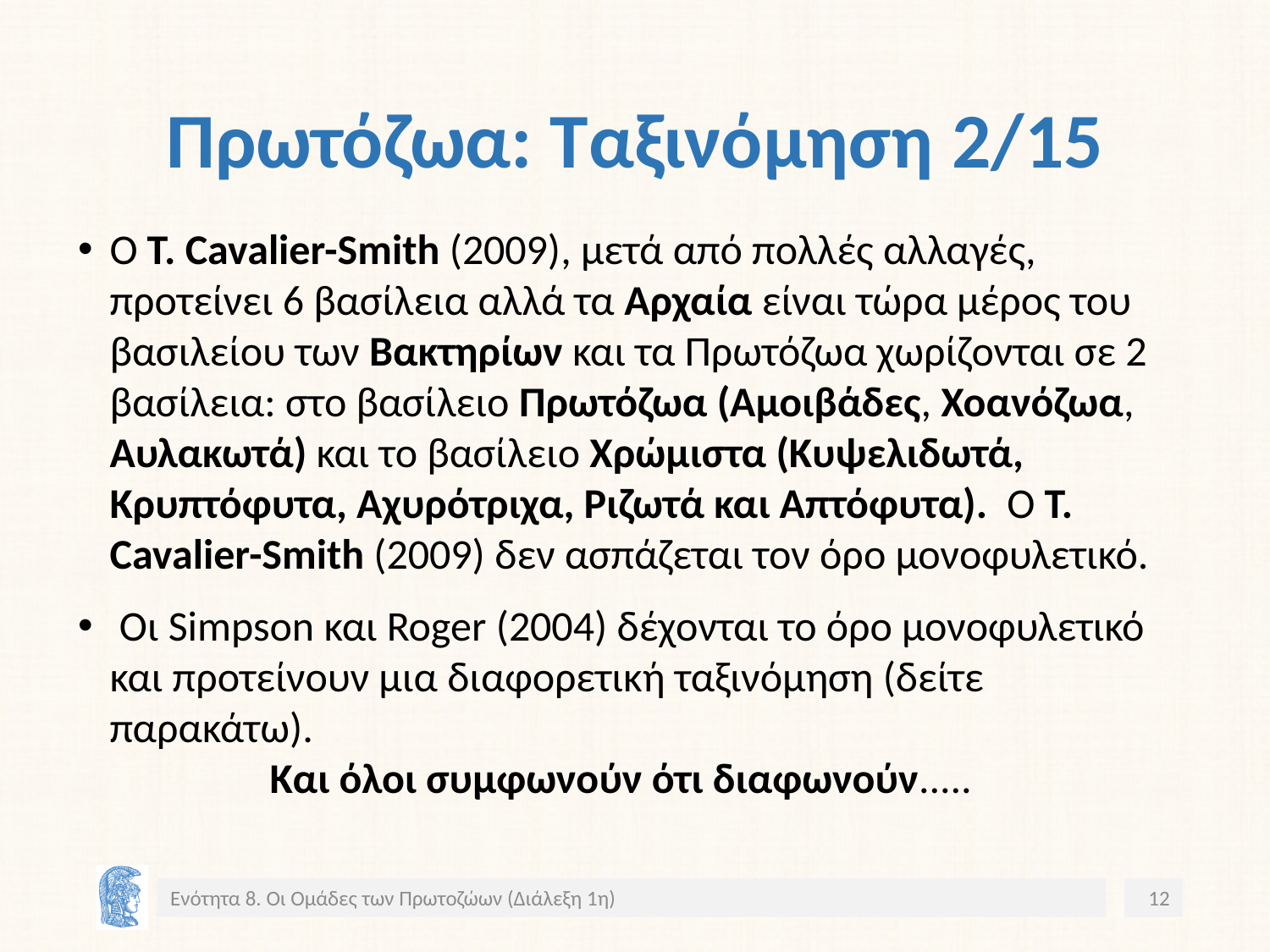

# Πρωτόζωα: Ταξινόμηση 2/15
Ο T. Cavalier-Smith (2009), μετά από πολλές αλλαγές, προτείνει 6 βασίλεια αλλά τα Αρχαία είναι τώρα μέρος του βασιλείου των Βακτηρίων και τα Πρωτόζωα χωρίζονται σε 2 βασίλεια: στο βασίλειο Πρωτόζωα (Αμοιβάδες, Χοανόζωα, Αυλακωτά) και το βασίλειο Χρώμιστα (Κυψελιδωτά, Κρυπτόφυτα, Αχυρότριχα, Ριζωτά και Απτόφυτα).  Ο T. Cavalier-Smith (2009) δεν ασπάζεται τον όρο μονοφυλετικό.
 Οι Simpson και Roger (2004) δέχονται το όρο μονοφυλετικό και προτείνουν μια διαφορετική ταξινόμηση (δείτε παρακάτω).
Και όλοι συμφωνούν ότι διαφωνούν.....

Ενότητα 8. Οι Ομάδες των Πρωτοζώων (Διάλεξη 1η)
12